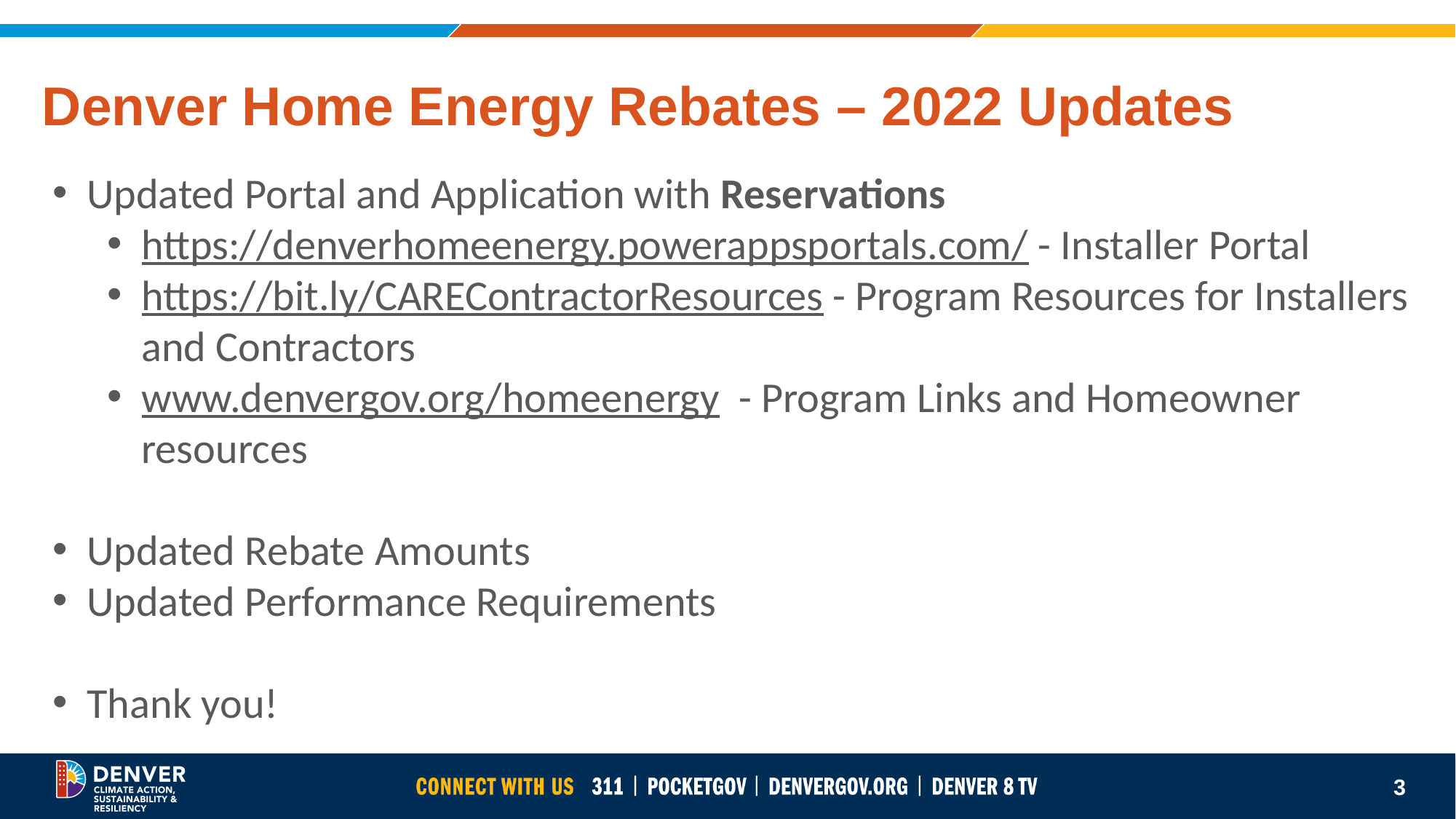

# Denver Home Energy Rebates – 2022 Updates
Updated Portal and Application with Reservations
https://denverhomeenergy.powerappsportals.com/ - Installer Portal
https://bit.ly/CAREContractorResources - Program Resources for Installers and Contractors
www.denvergov.org/homeenergy  - Program Links and Homeowner resources

Updated Rebate Amounts
Updated Performance Requirements

Thank you!
3